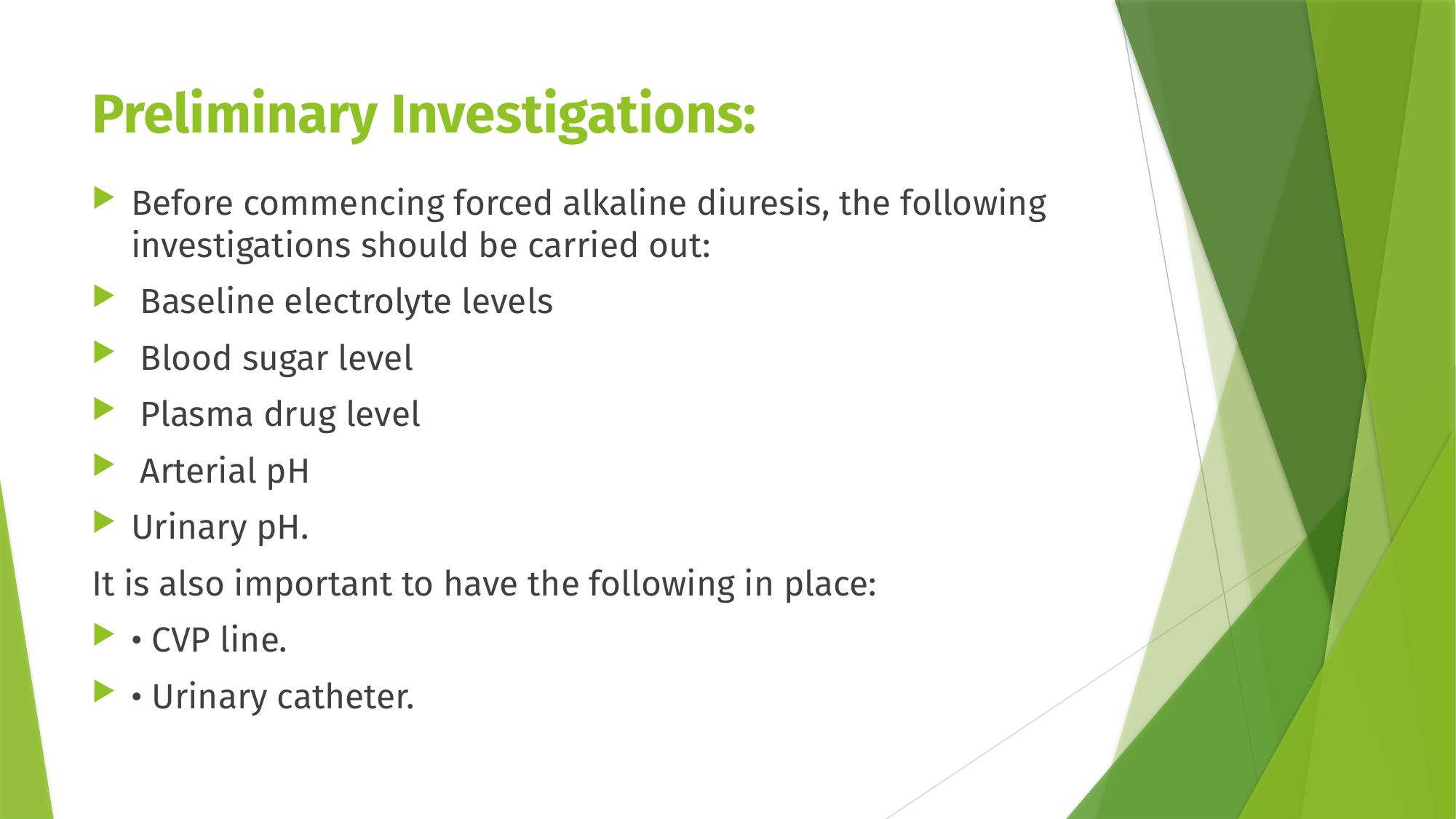

# Preliminary Investigations:
Before commencing forced alkaline diuresis, the following investigations should be carried out:
 Baseline electrolyte levels
 Blood sugar level
 Plasma drug level
 Arterial pH
Urinary pH.
It is also important to have the following in place:
• CVP line.
• Urinary catheter.